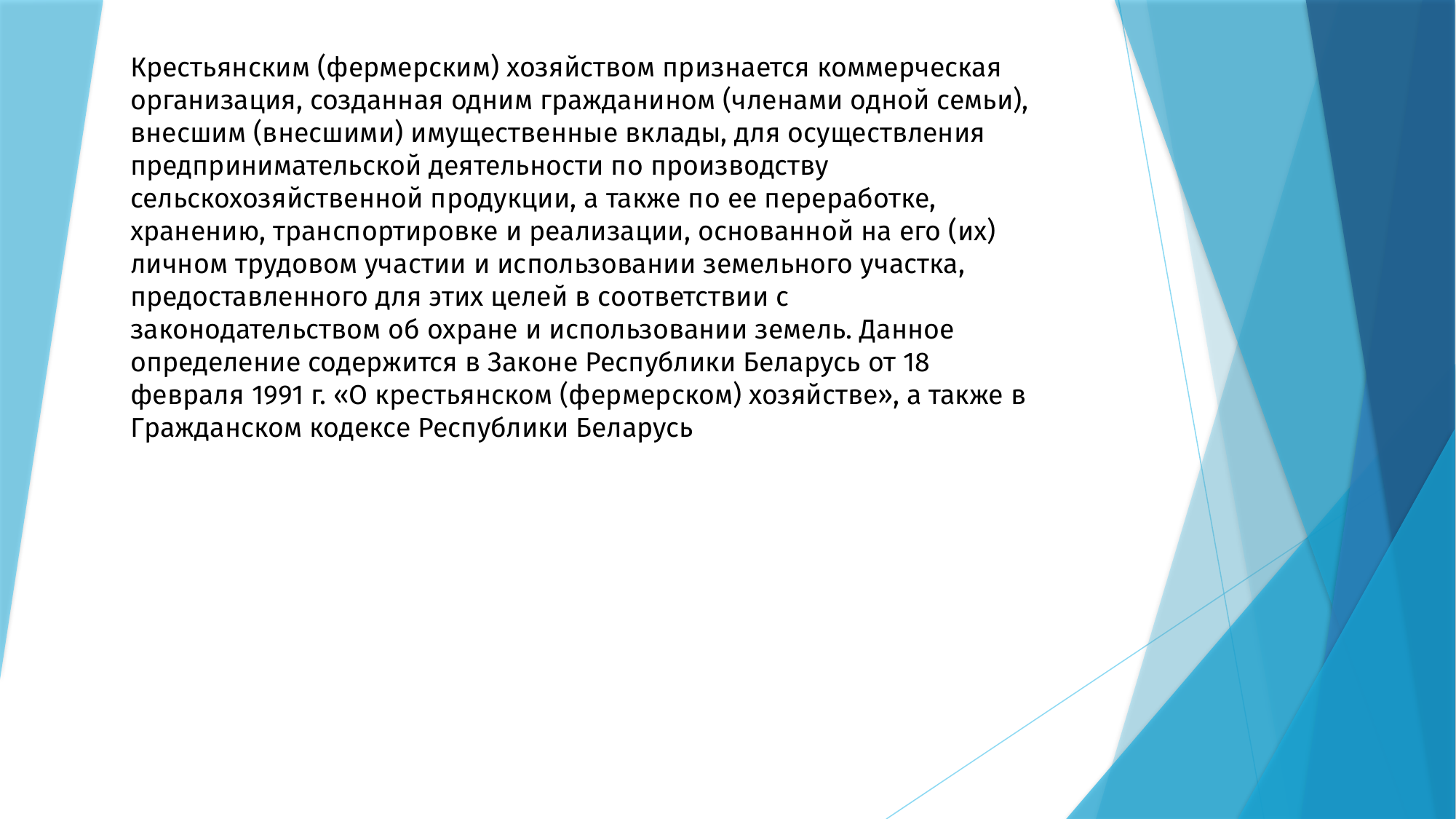

Крестьянским (фермерским) хозяйством признается коммерческая орга­низация, созданная одним гражданином (членами одной семьи), внесшим (внесшими) имущественные вклады, для осуществления предприниматель­ской деятельности по производству сельскохозяйственной продукции, а также по ее переработке, хранению, транспортировке и реализации, основанной на его (их) личном трудовом участии и использовании земельного участка, предоставленного для этих целей в соответствии с законодательством об охране и использовании земель. Данное определение содержится в Законе Республики Беларусь от 18 февраля 1991 г. «О крестьянском (фермерском) хозяйстве», а также в Гражданском кодексе Республики Беларусь